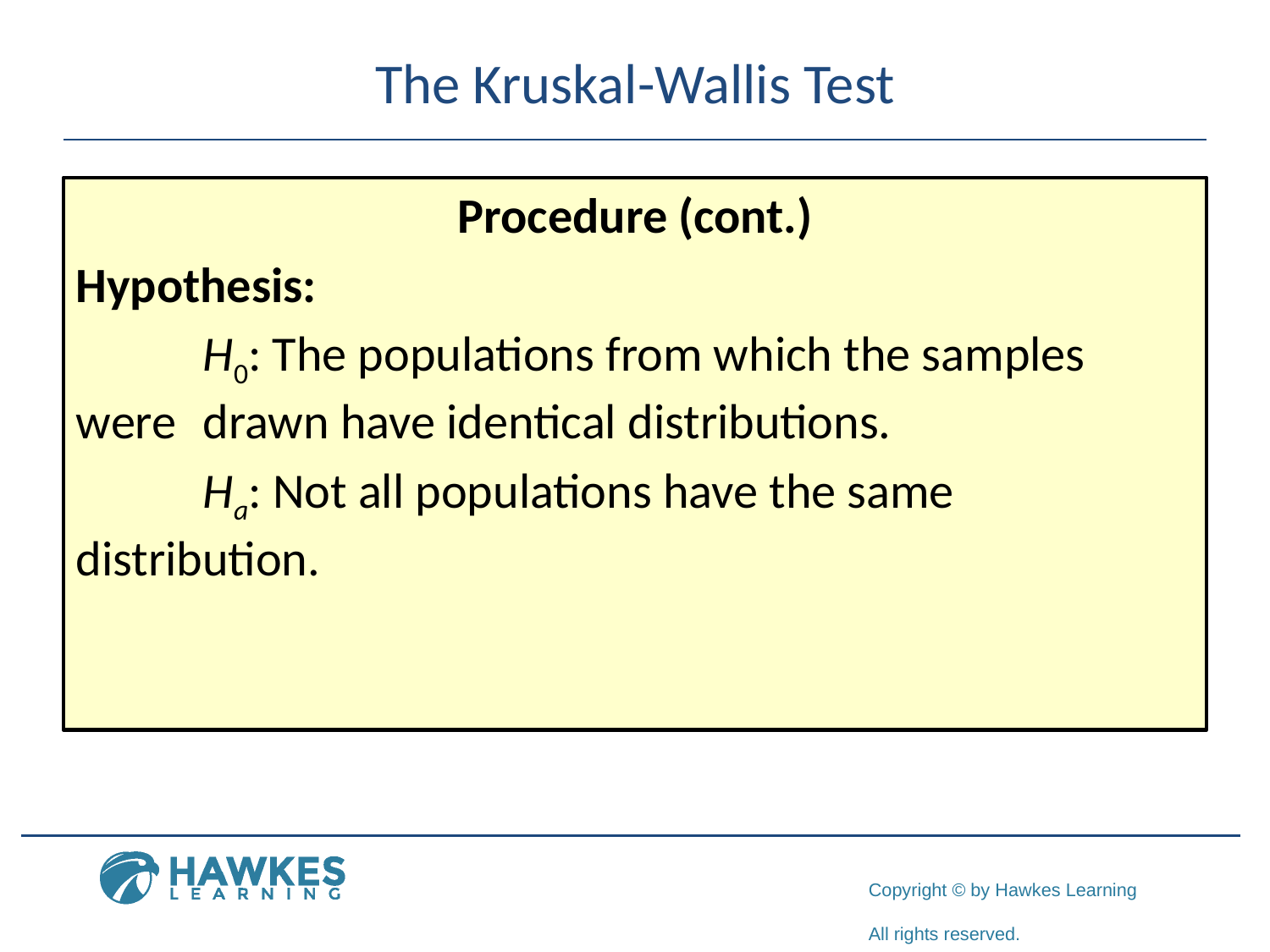

# The Kruskal-Wallis Test
Procedure (cont.)
Hypothesis:
	H0: The populations from which the samples were 	drawn have identical distributions.
	Ha: Not all populations have the same distribution.